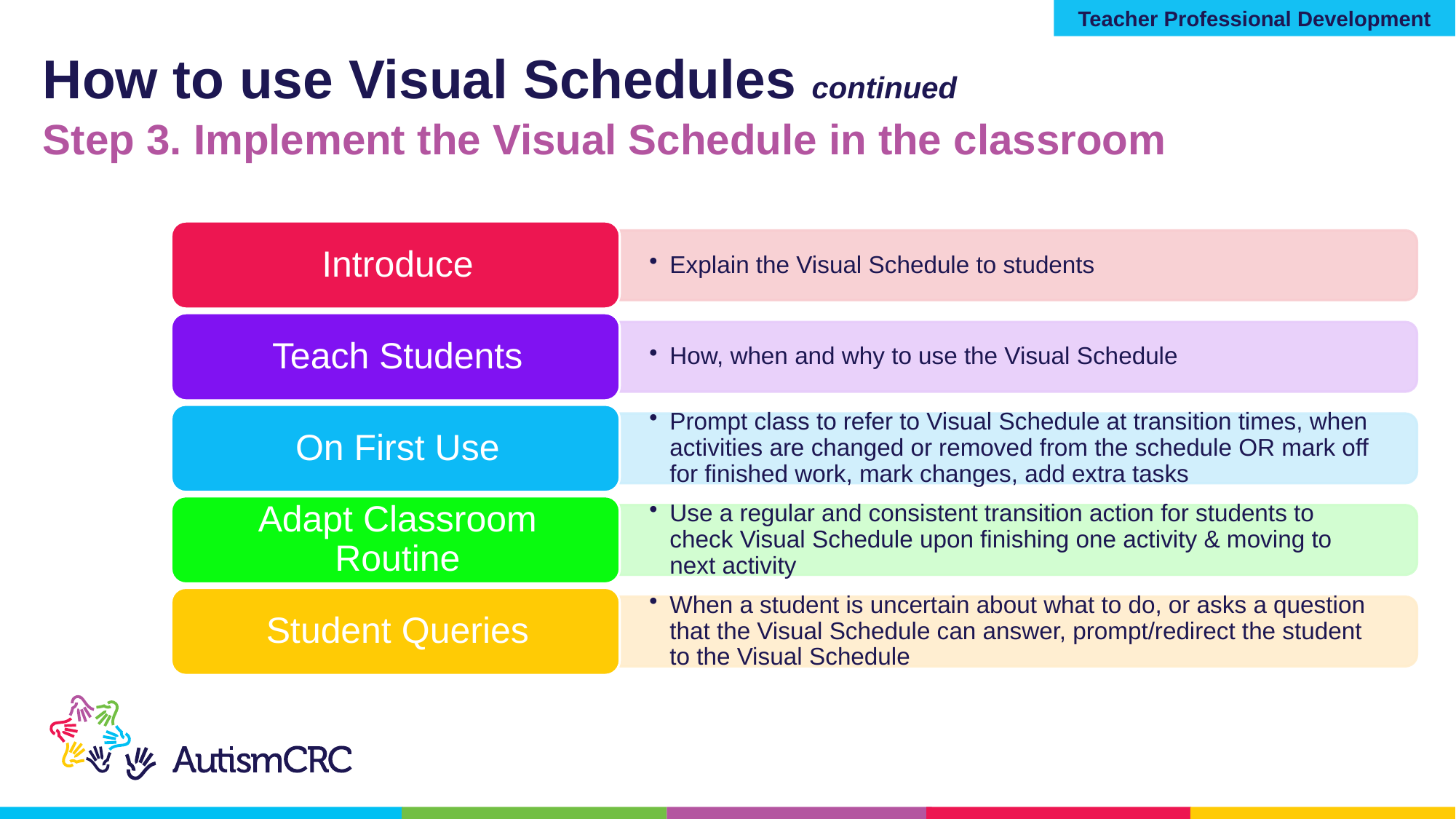

Teacher Professional Development
# How to use Visual Schedules continued
Step 3. Implement the Visual Schedule in the classroom
Explain the Visual Schedule to students
Introduce
How, when and why to use the Visual Schedule
Teach Students
Prompt class to refer to Visual Schedule at transition times, when activities are changed or removed from the schedule OR mark off for finished work, mark changes, add extra tasks
On First Use
Use a regular and consistent transition action for students to check Visual Schedule upon finishing one activity & moving to next activity
Adapt Classroom Routine
When a student is uncertain about what to do, or asks a question that the Visual Schedule can answer, prompt/redirect the student to the Visual Schedule
Student Queries